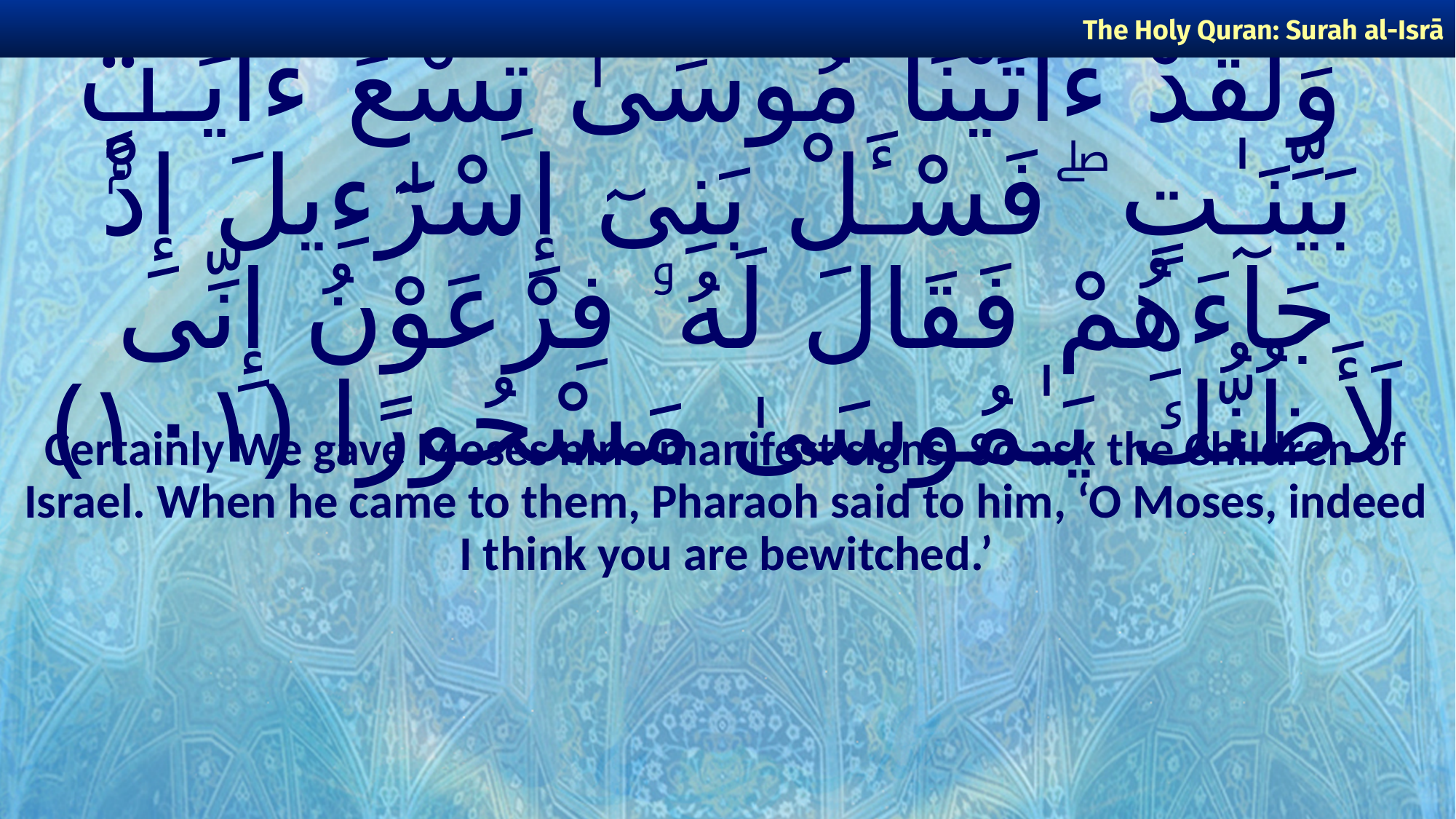

The Holy Quran: Surah al-Isrā
# وَلَقَدْ ءَاتَيْنَا مُوسَىٰ تِسْعَ ءَايَـٰتٍۭ بَيِّنَـٰتٍ ۖ فَسْـَٔلْ بَنِىٓ إِسْرَٰٓءِيلَ إِذْ جَآءَهُمْ فَقَالَ لَهُۥ فِرْعَوْنُ إِنِّى لَأَظُنُّكَ يَـٰمُوسَىٰ مَسْحُورًا ﴿١٠١﴾
Certainly We gave Moses nine manifest signs. So ask the Children of Israel. When he came to them, Pharaoh said to him, ‘O Moses, indeed I think you are bewitched.’